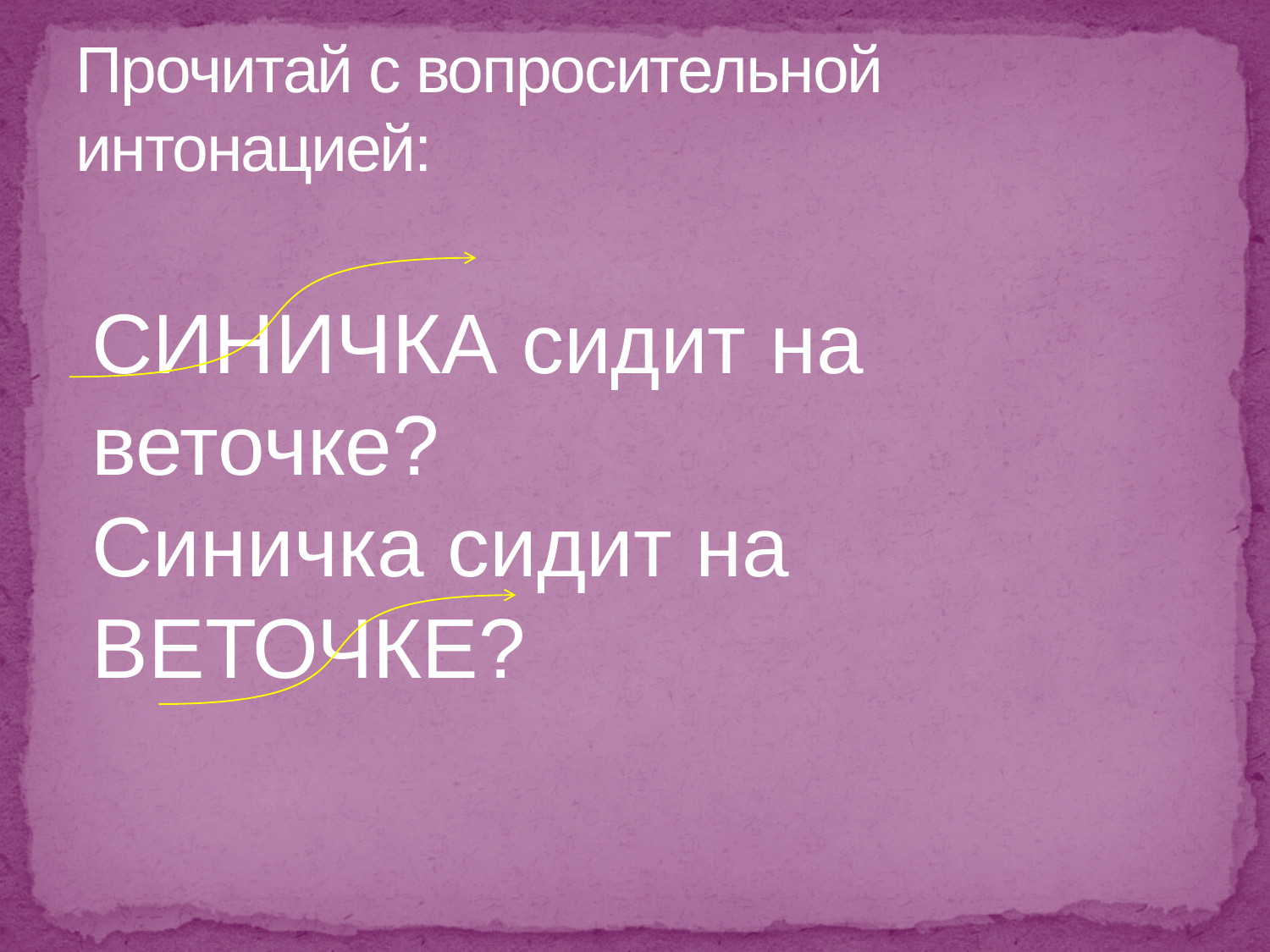

СИНИЧКА сидит на веточке?
Синичка сидит на ВЕТОЧКЕ?
# Прочитай с вопросительной интонацией: